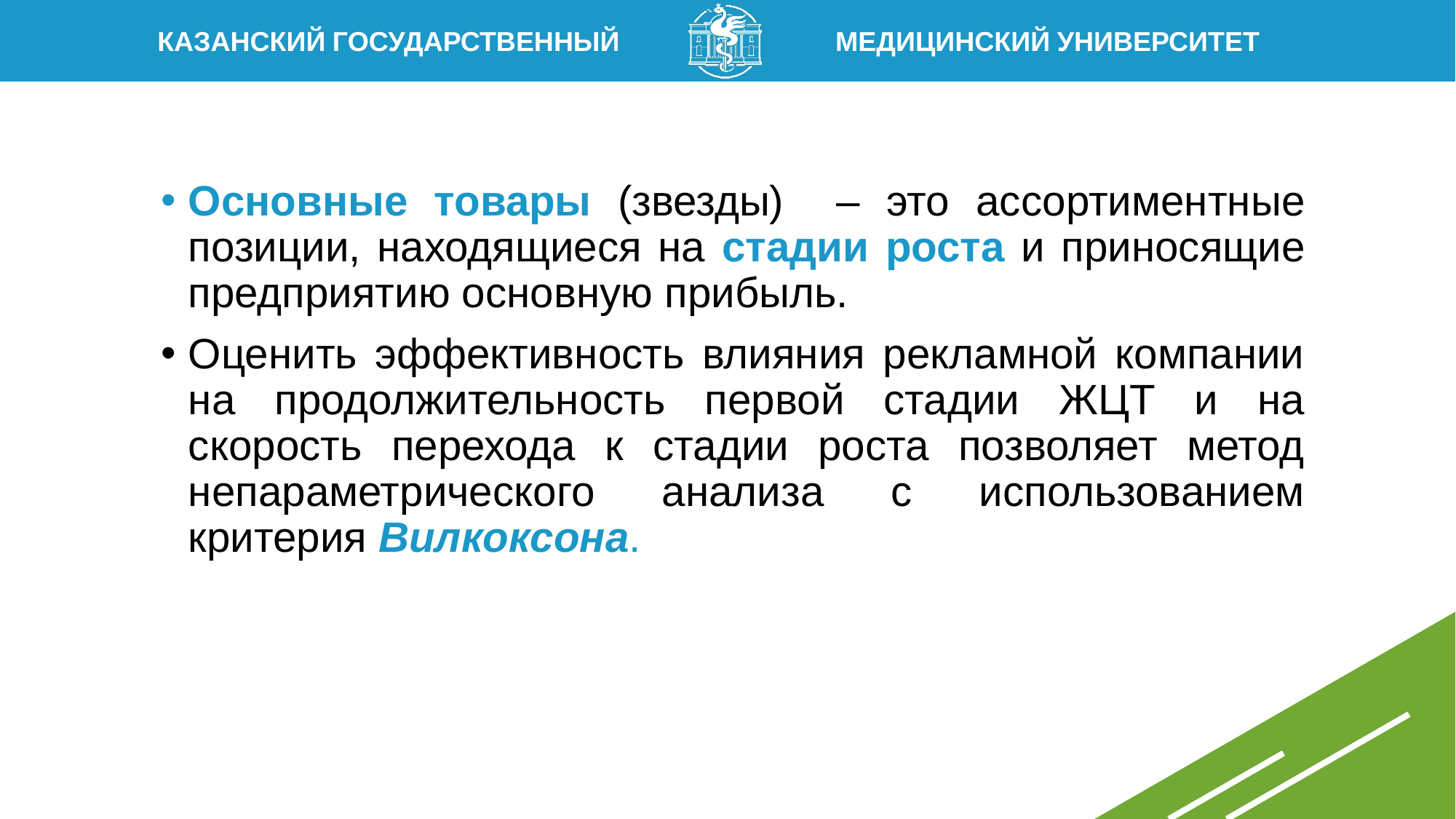

Основные товары (звезды)  – это ассортиментные позиции, находящиеся на стадии роста и приносящие предприятию основную прибыль.
Оценить эффективность влияния рекламной компании на продолжительность первой стадии ЖЦТ и на скорость перехода к стадии роста позволяет метод непараметрического анализа с использованием критерия Вилкоксона.